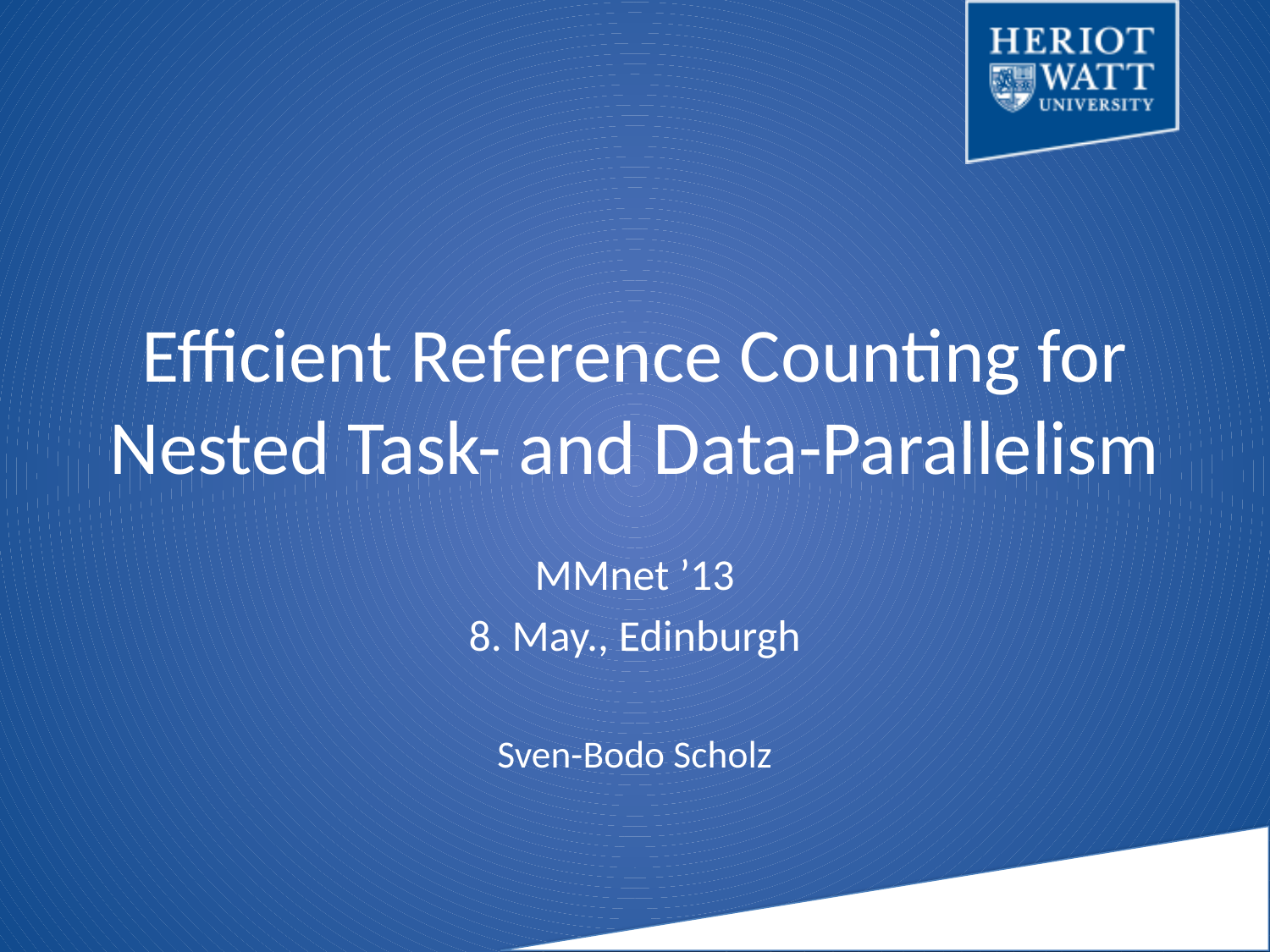

# Efficient Reference Counting for Nested Task- and Data-Parallelism
MMnet ’13
8. May., Edinburgh

Sven-Bodo Scholz